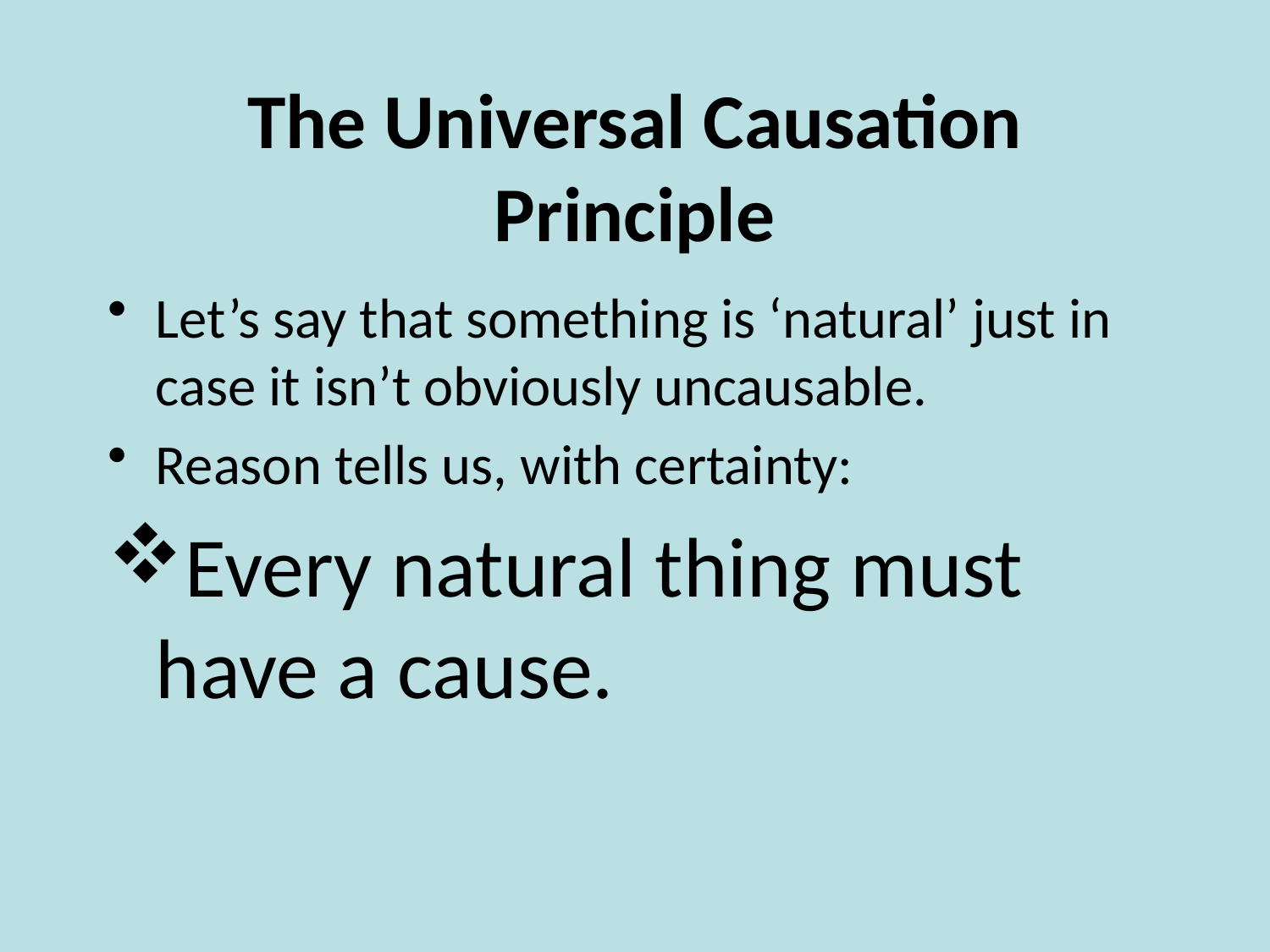

# The Universal Causation Principle
Let’s say that something is ‘natural’ just in case it isn’t obviously uncausable.
Reason tells us, with certainty:
Every natural thing must have a cause.